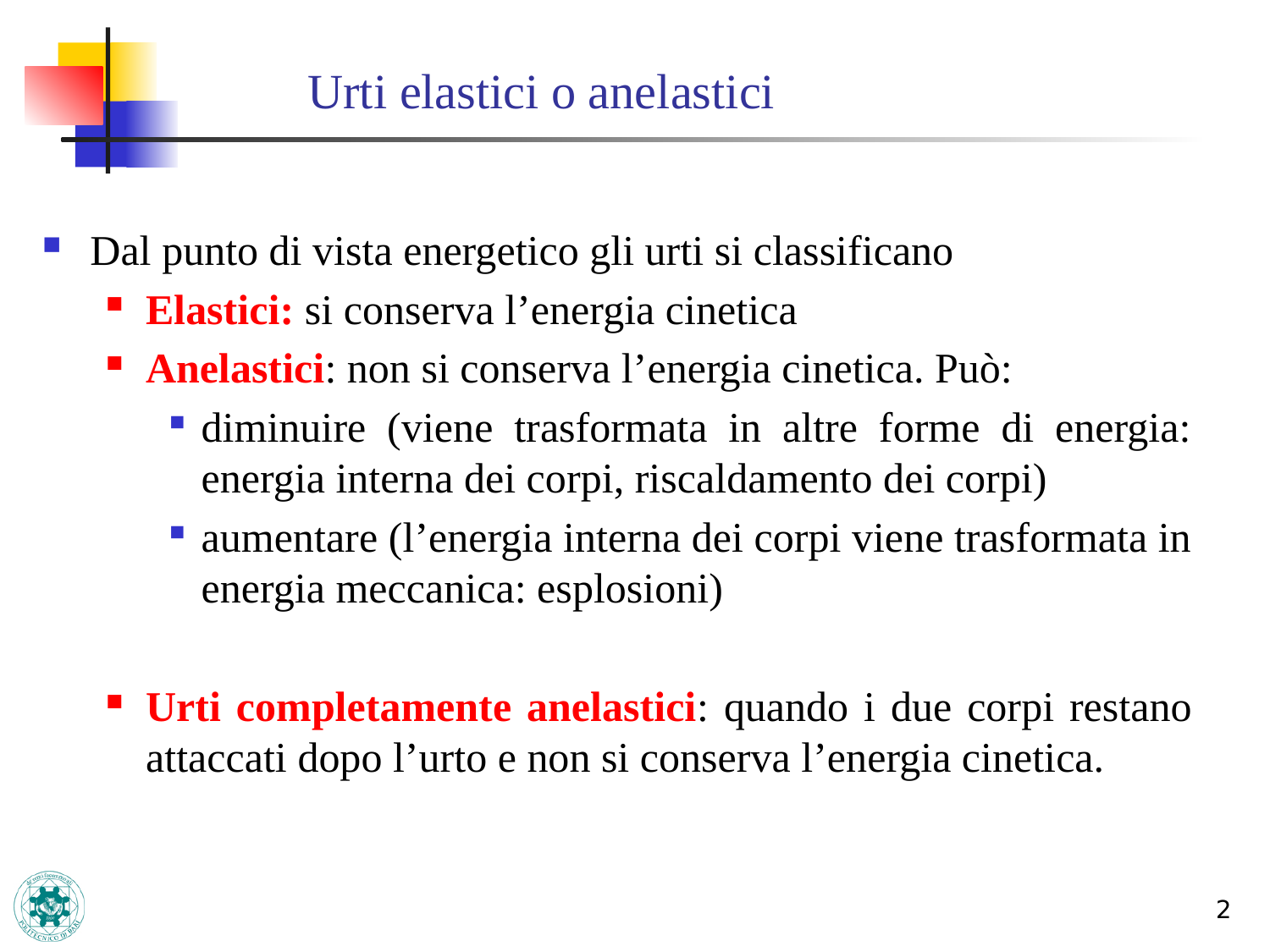

Urti elastici o anelastici
Dal punto di vista energetico gli urti si classificano
Elastici: si conserva l’energia cinetica
Anelastici: non si conserva l’energia cinetica. Può:
diminuire (viene trasformata in altre forme di energia: energia interna dei corpi, riscaldamento dei corpi)
aumentare (l’energia interna dei corpi viene trasformata in energia meccanica: esplosioni)

Urti completamente anelastici: quando i due corpi restano attaccati dopo l’urto e non si conserva l’energia cinetica.

2